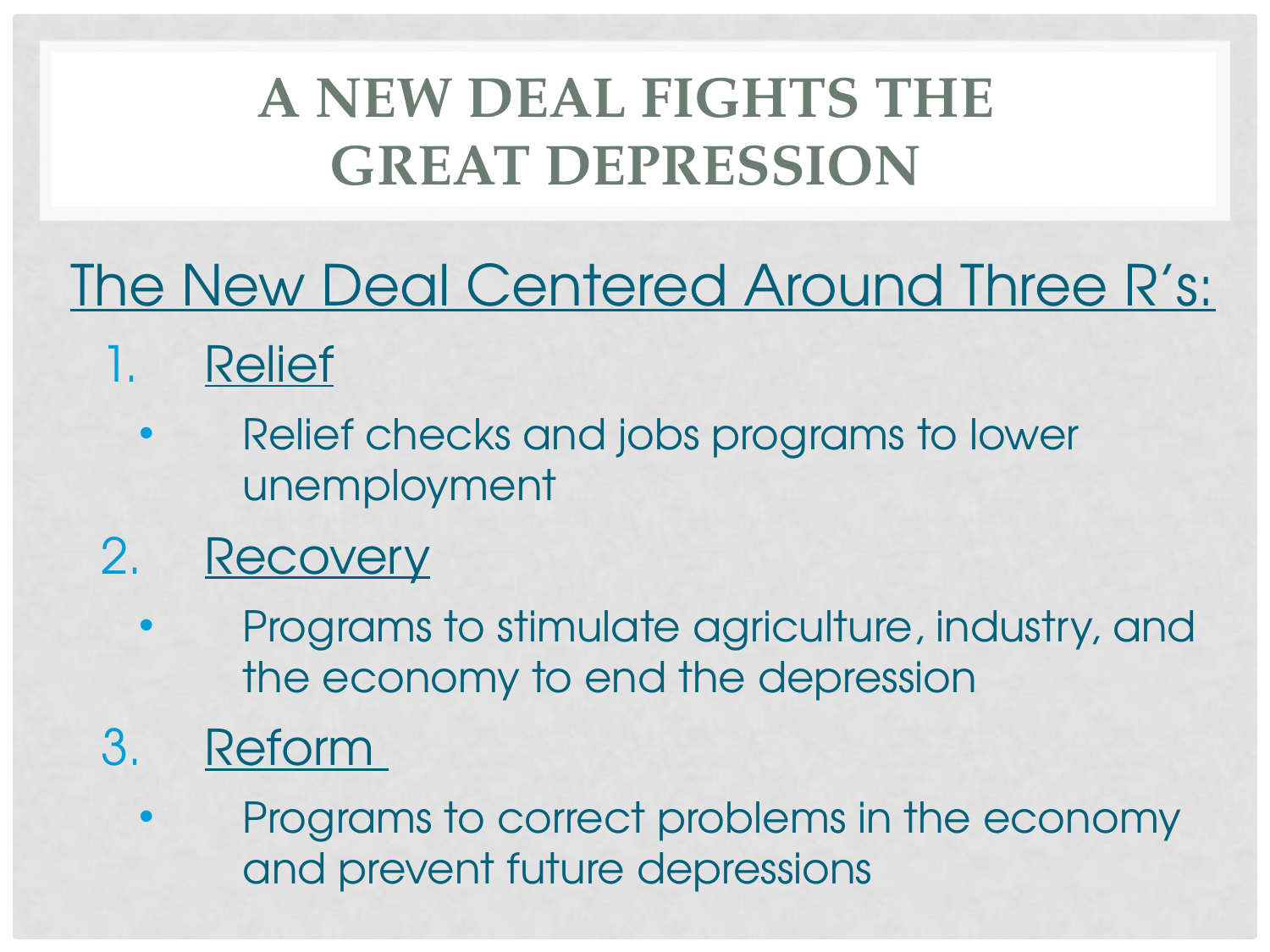

# A NEW DEAL FIGHTS THE GREAT DEPRESSION
The New Deal Centered Around Three R’s:
Relief
Relief checks and jobs programs to lower unemployment
Recovery
Programs to stimulate agriculture, industry, and the economy to end the depression
Reform
Programs to correct problems in the economy and prevent future depressions